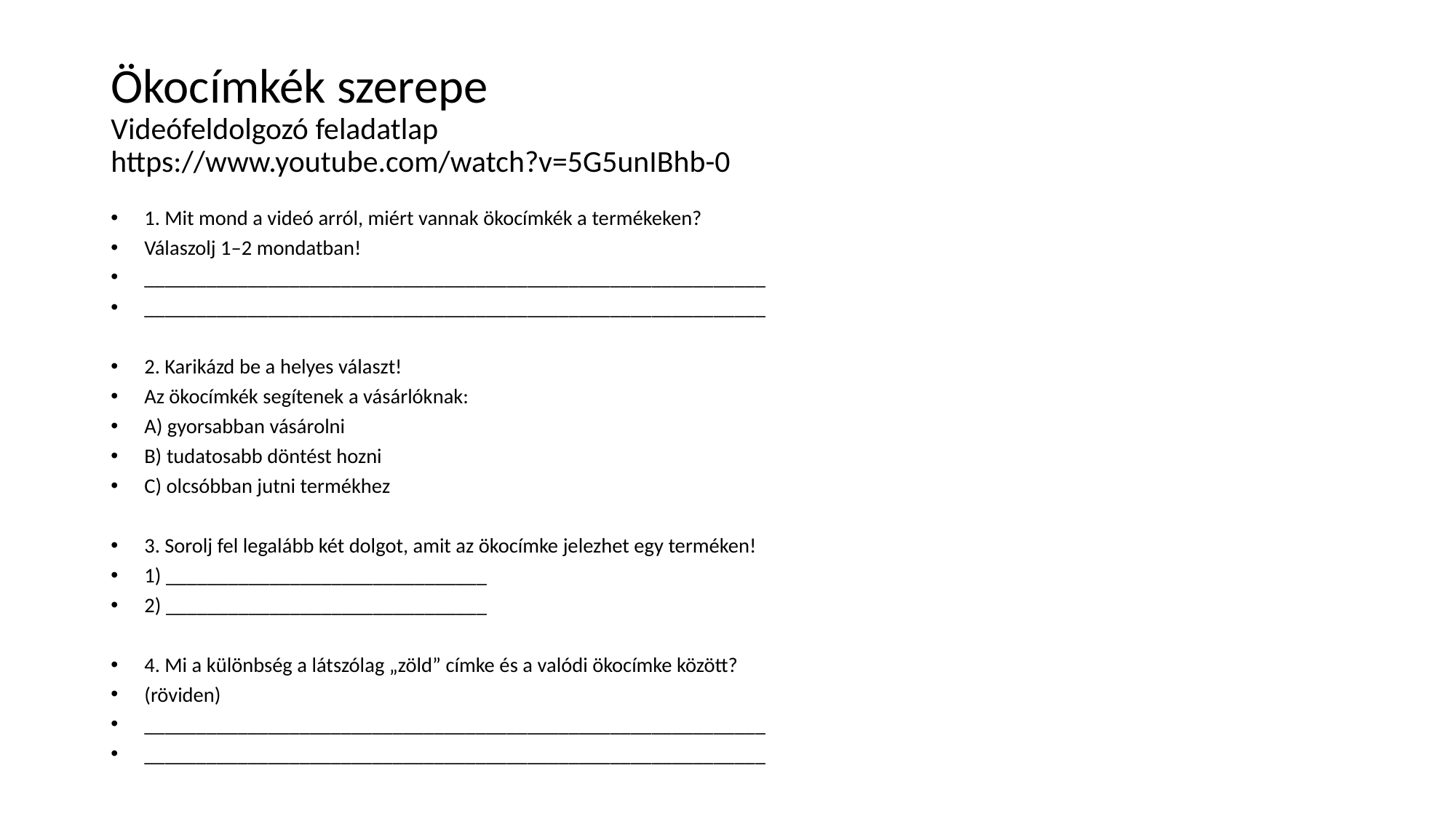

# Ökocímkék szerepe Videófeldolgozó feladatlap https://www.youtube.com/watch?v=5G5unIBhb-0
1. Mit mond a videó arról, miért vannak ökocímkék a termékeken?
Válaszolj 1–2 mondatban!
____________________________________________________________
____________________________________________________________

2. Karikázd be a helyes választ!
Az ökocímkék segítenek a vásárlóknak:
A) gyorsabban vásárolni
B) tudatosabb döntést hozni
C) olcsóbban jutni termékhez

3. Sorolj fel legalább két dolgot, amit az ökocímke jelezhet egy terméken!
1) _______________________________
2) _______________________________

4. Mi a különbség a látszólag „zöld” címke és a valódi ökocímke között?
(röviden)
____________________________________________________________
____________________________________________________________